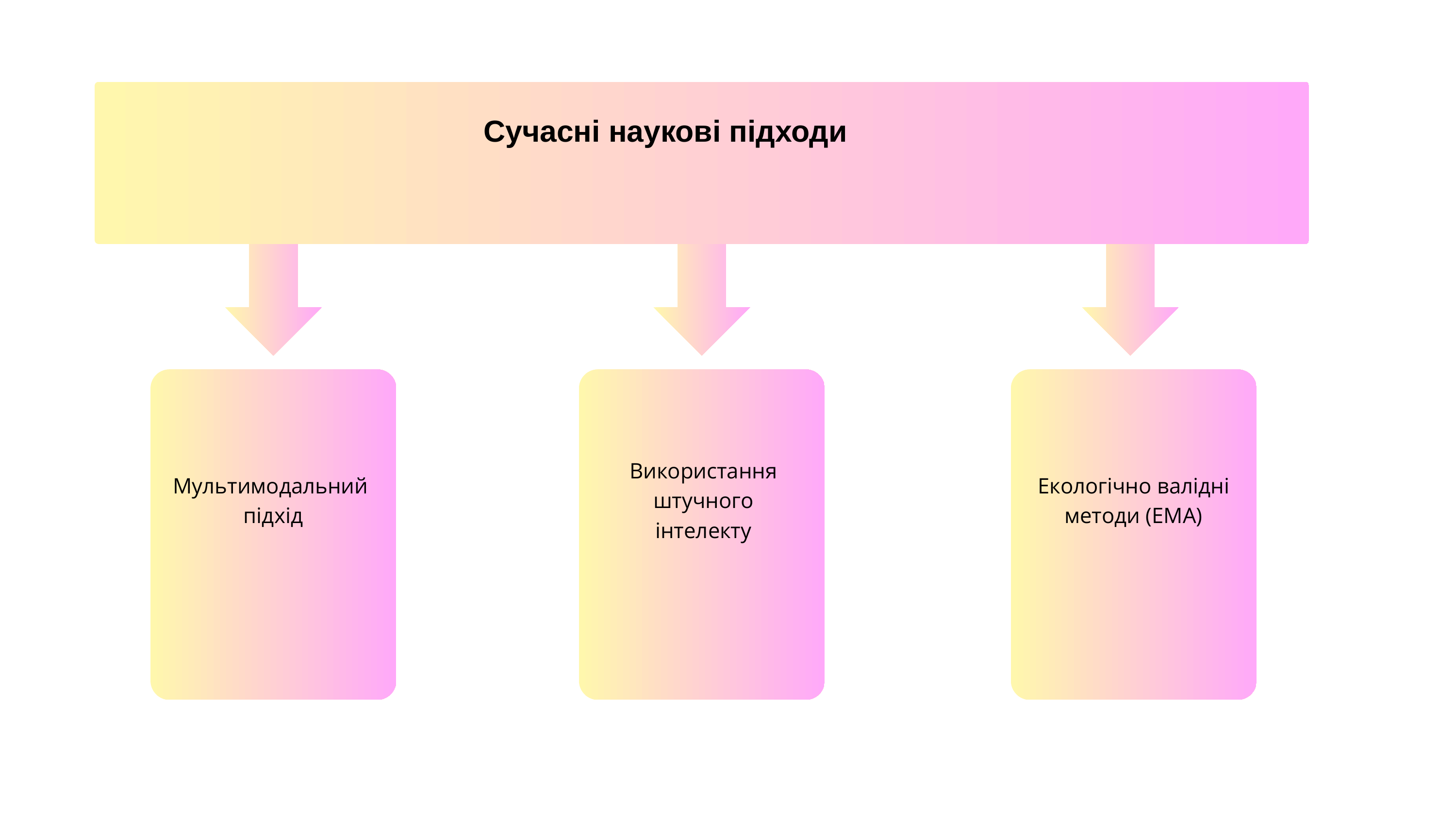

Сучасні наукові підходи

Використання штучного інтелекту
Мультимодальний
підхід
Екологічно валідні методи (EMA)